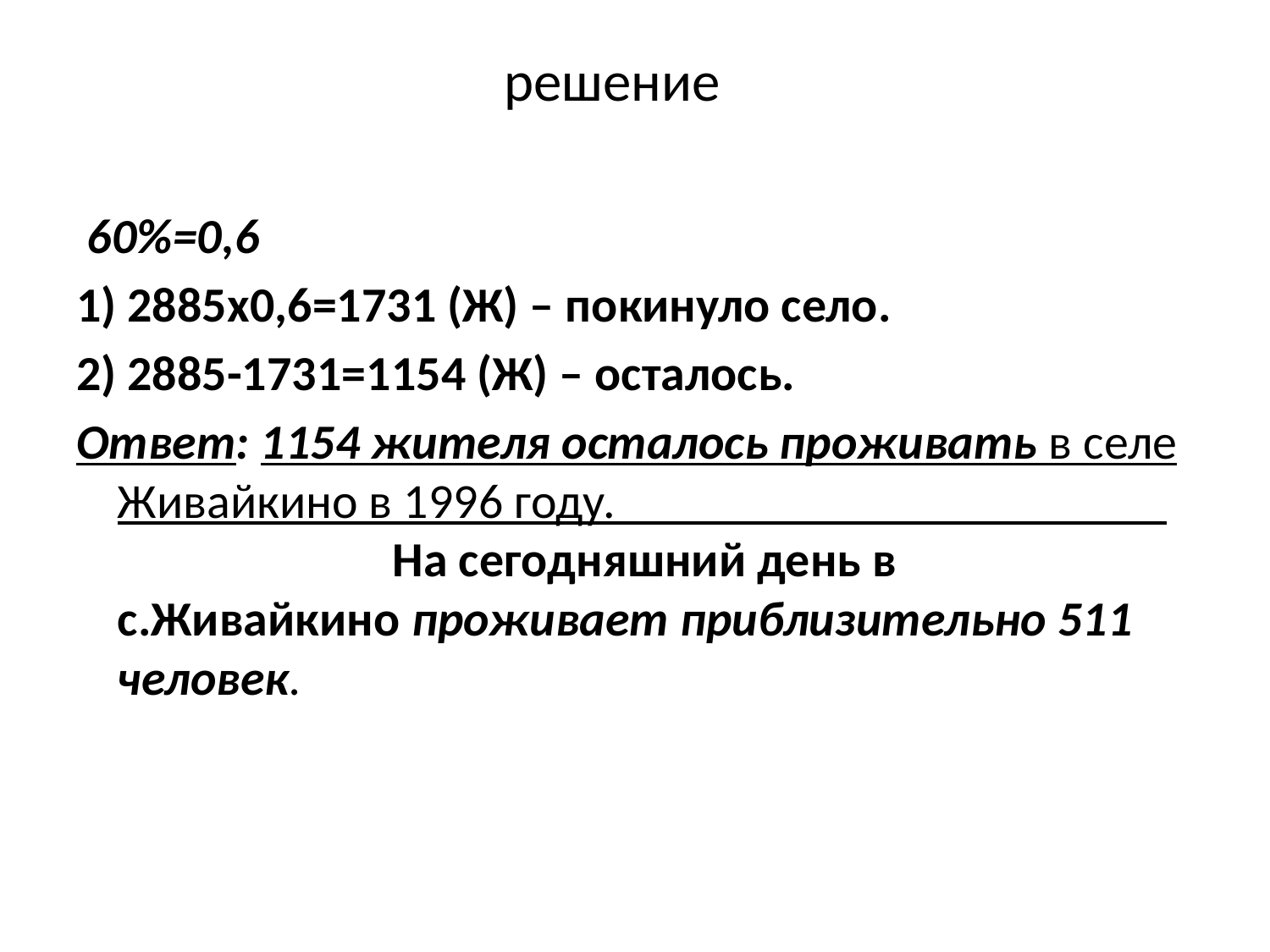

# решение

 60%=0,6
1) 2885x0,6=1731 (Ж) – покинуло село.
2) 2885-1731=1154 (Ж) – осталось.
Ответ: 1154 жителя осталось проживать в селе Живайкино в 1996 году.                                                                             На сегодняшний день в с.Живайкино проживает приблизительно 511 человек.